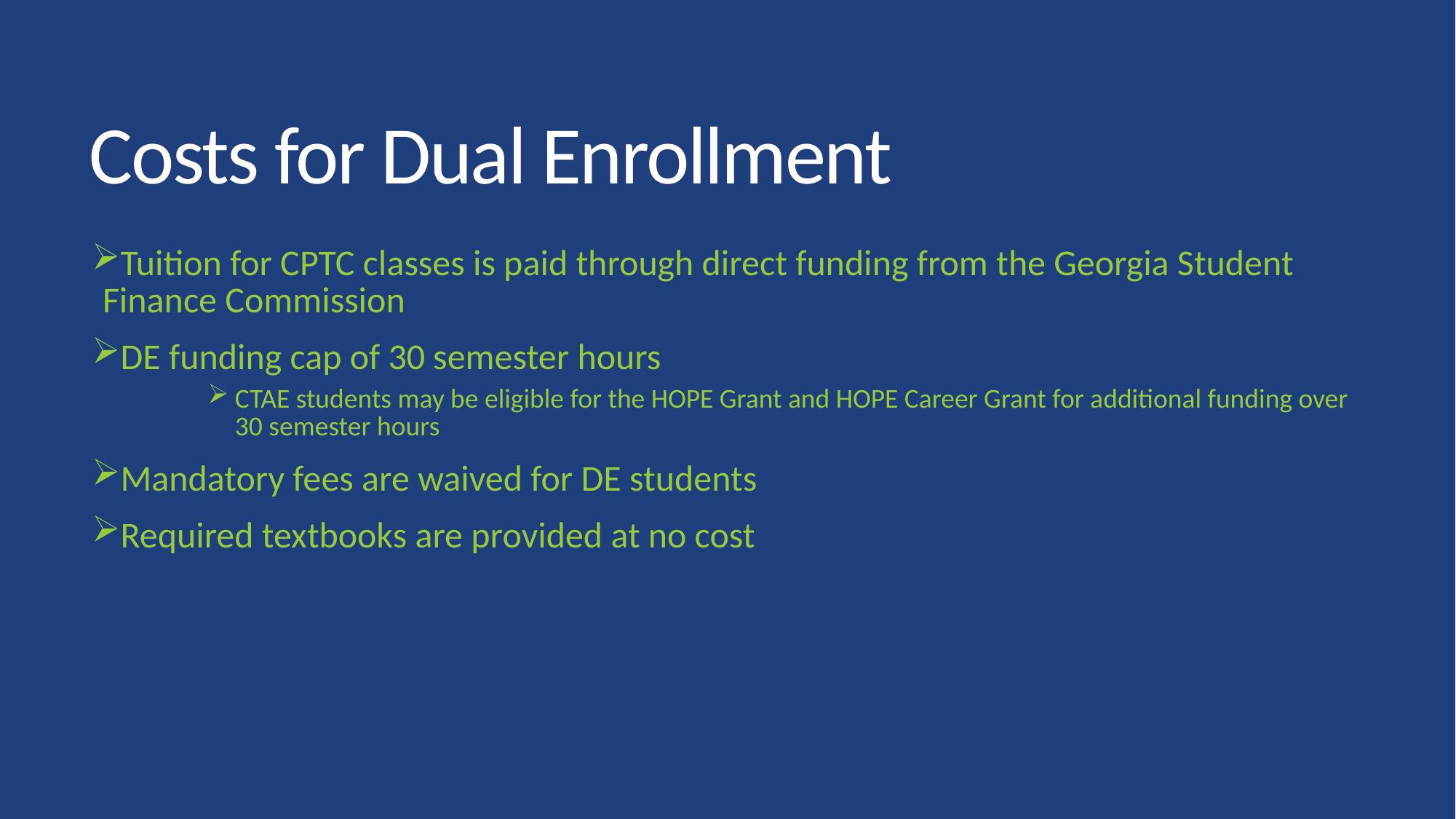

# Costs for Dual Enrollment
Tuition for CPTC classes is paid through direct funding from the Georgia Student Finance Commission
DE funding cap of 30 semester hours
CTAE students may be eligible for the HOPE Grant and HOPE Career Grant for additional funding over 30 semester hours
Mandatory fees are waived for DE students
Required textbooks are provided at no cost